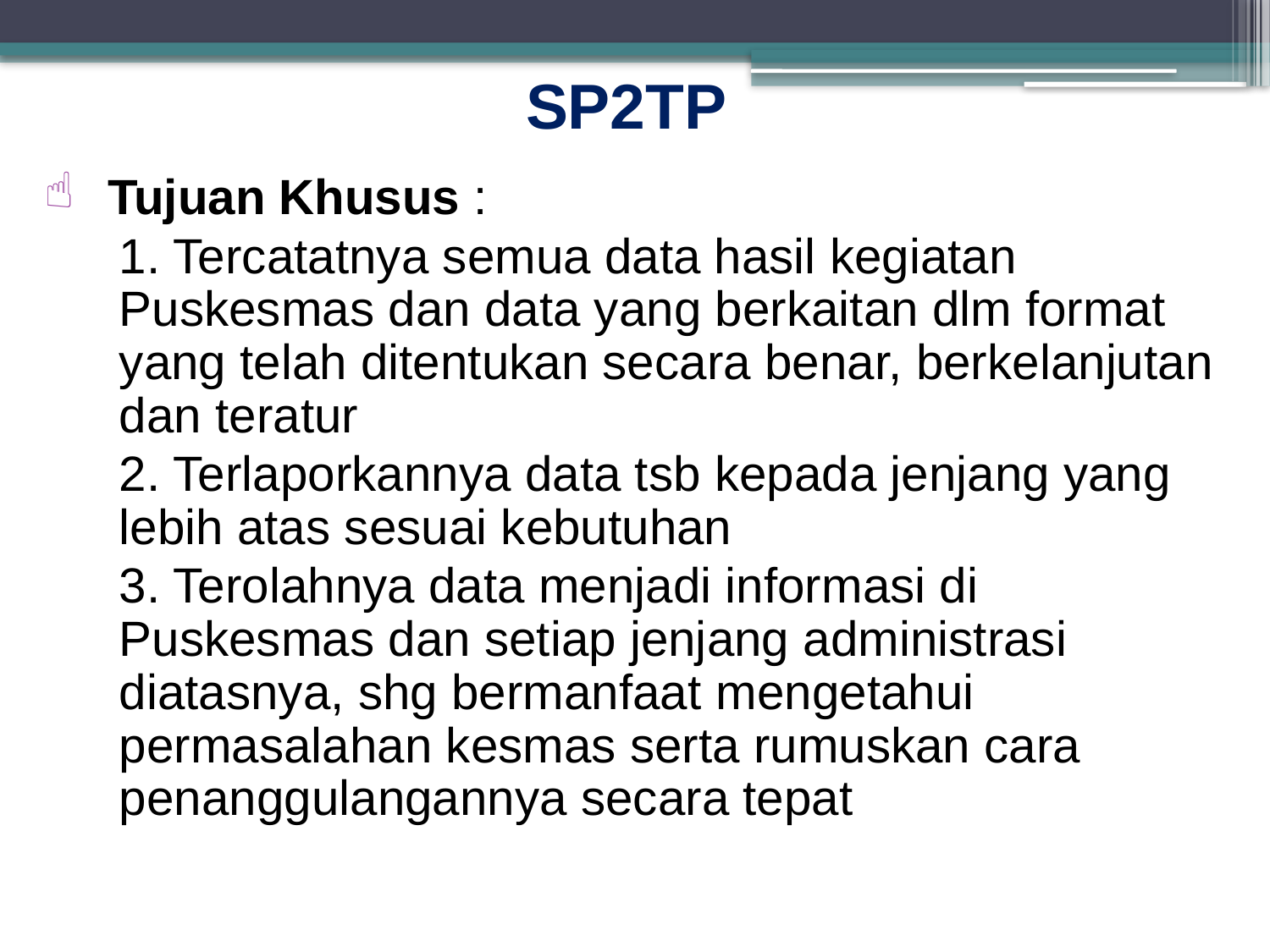

# SP2TP
Tujuan Khusus :
	1. Tercatatnya semua data hasil kegiatan Puskesmas dan data yang berkaitan dlm format yang telah ditentukan secara benar, berkelanjutan dan teratur
	2. Terlaporkannya data tsb kepada jenjang yang lebih atas sesuai kebutuhan
	3. Terolahnya data menjadi informasi di Puskesmas dan setiap jenjang administrasi diatasnya, shg bermanfaat mengetahui permasalahan kesmas serta rumuskan cara penanggulangannya secara tepat